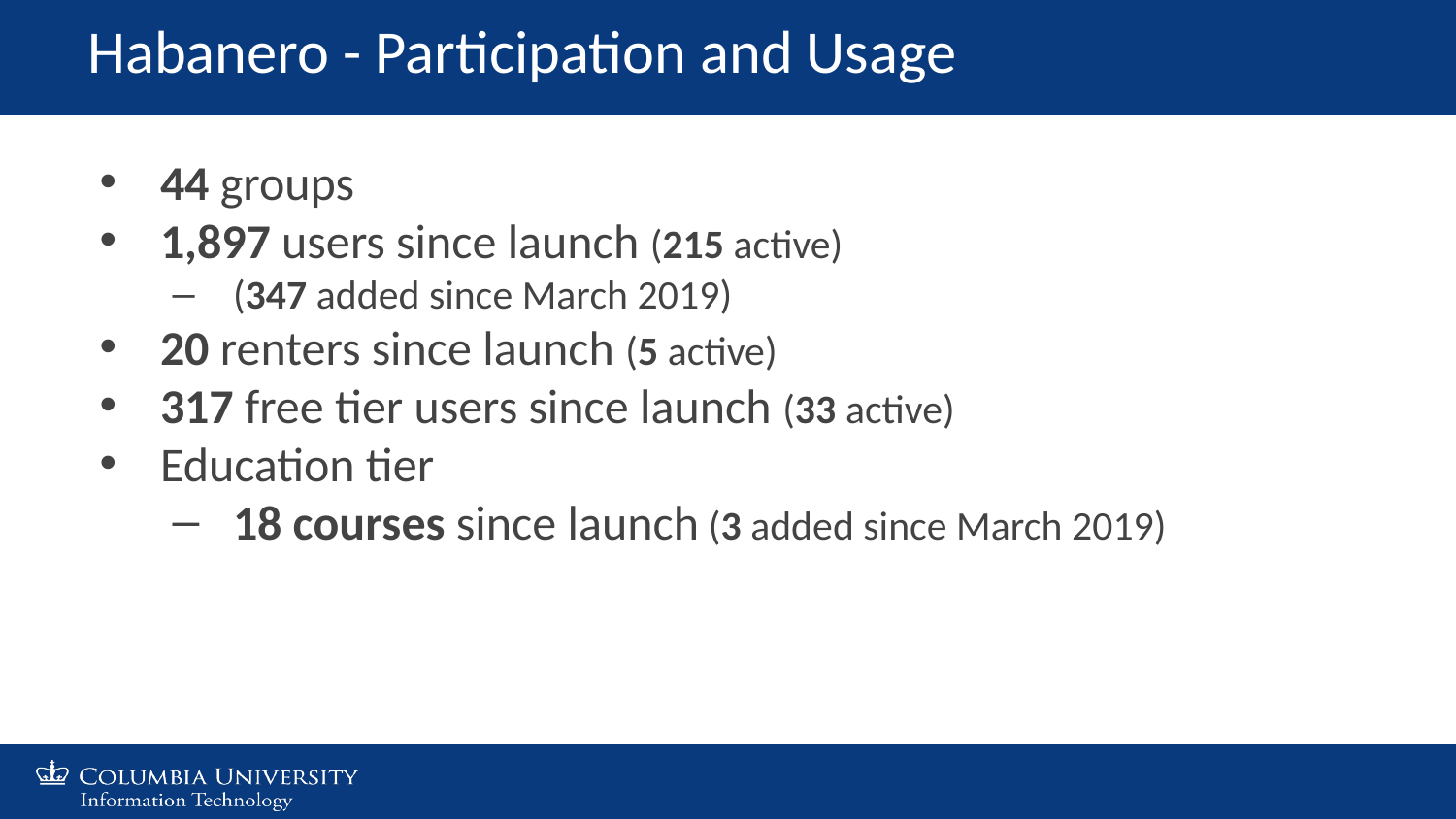

# Habanero - Participation and Usage
44 groups
1,897 users since launch (215 active)
(347 added since March 2019)
20 renters since launch (5 active)
317 free tier users since launch (33 active)
Education tier
18 courses since launch (3 added since March 2019)